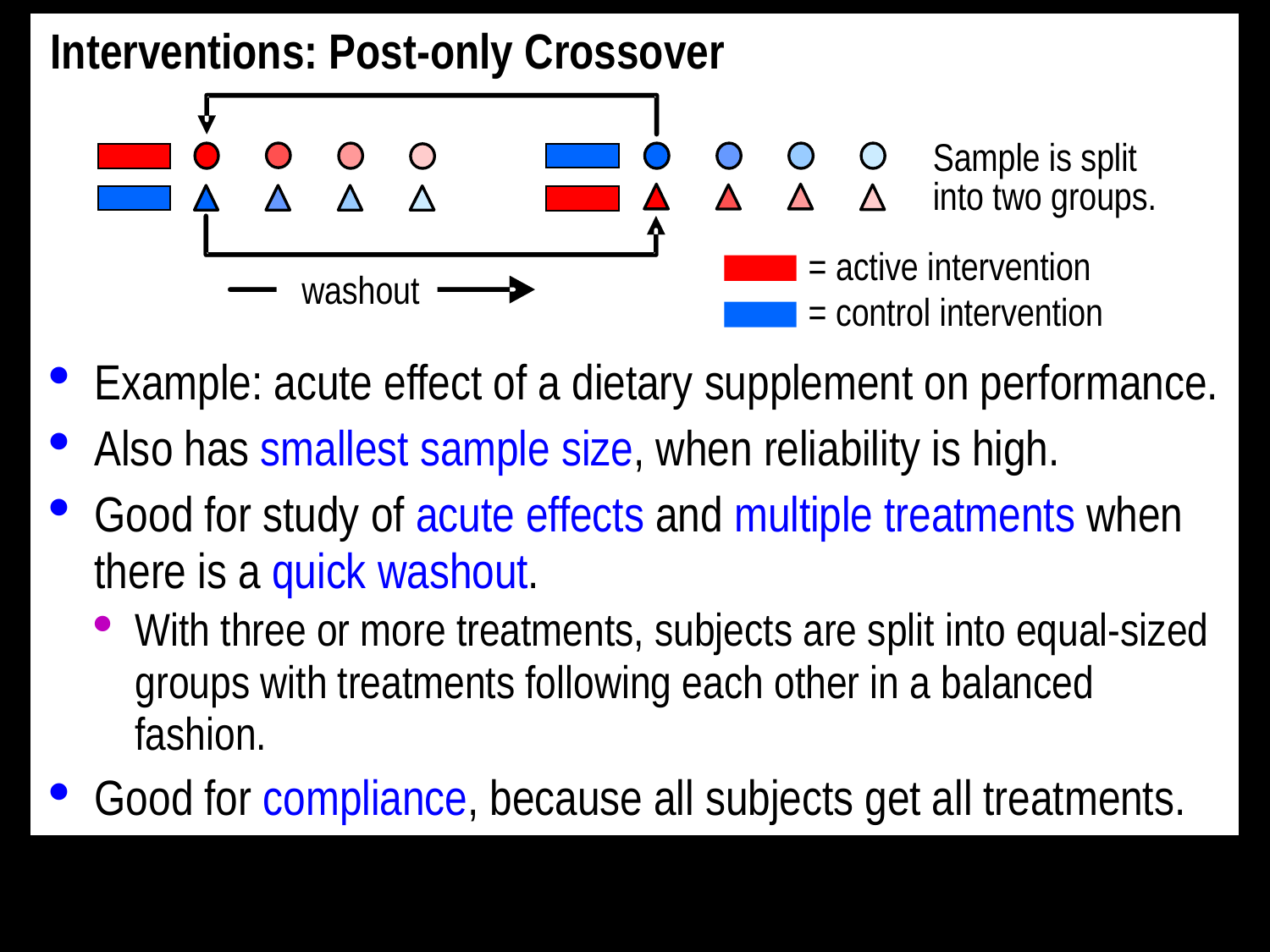

Interventions: Post-only Crossover

Example: acute effect of a dietary supplement on performance.
Also has smallest sample size, when reliability is high.
Good for study of acute effects and multiple treatments when there is a quick washout.
With three or more treatments, subjects are split into equal-sized groups with treatments following each other in a balanced fashion.
Good for compliance, because all subjects get all treatments.

Sample is split
into two groups.

    = active intervention

    = control intervention

washout